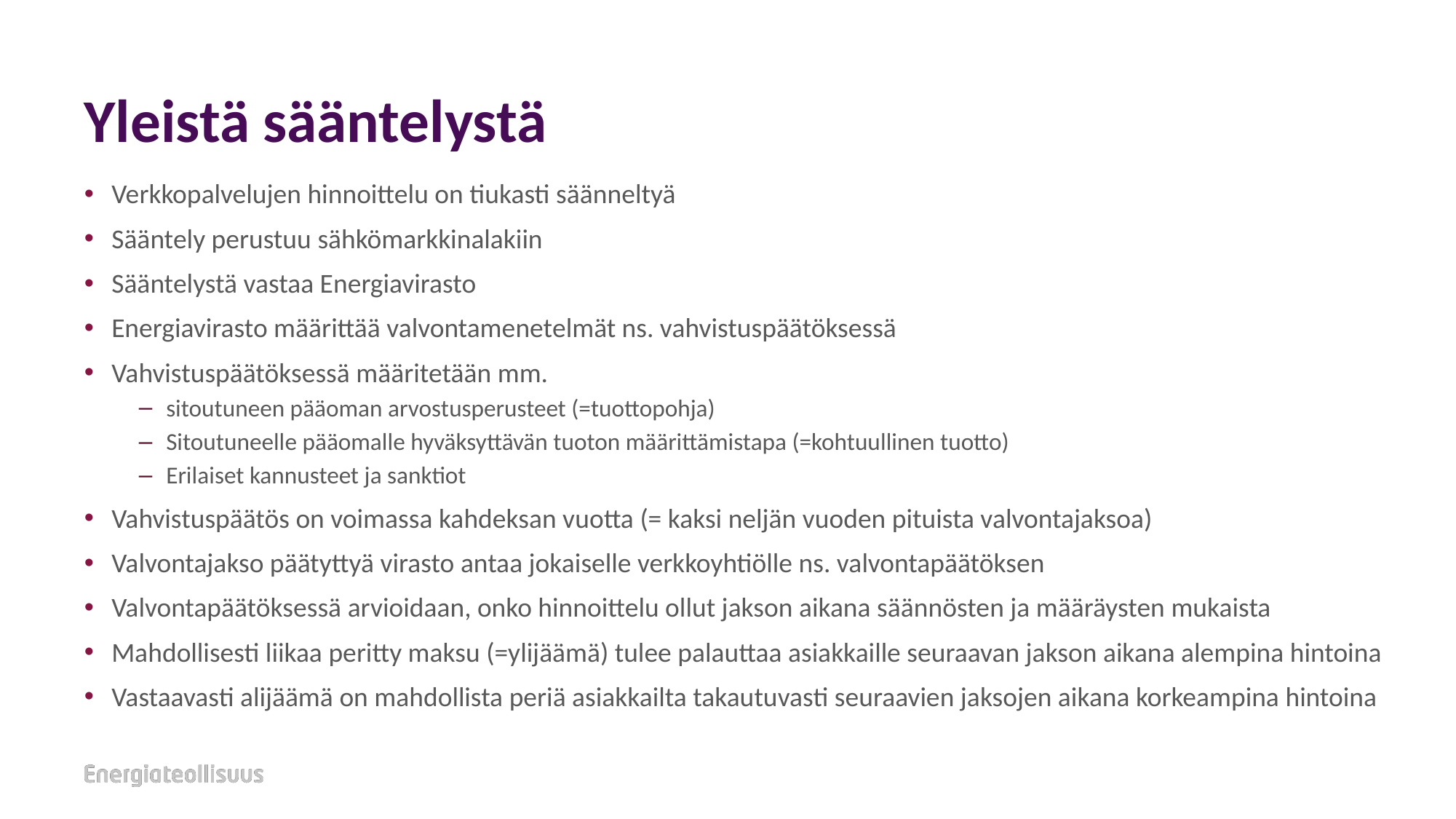

# Yleistä sääntelystä
Verkkopalvelujen hinnoittelu on tiukasti säänneltyä
Sääntely perustuu sähkömarkkinalakiin
Sääntelystä vastaa Energiavirasto
Energiavirasto määrittää valvontamenetelmät ns. vahvistuspäätöksessä
Vahvistuspäätöksessä määritetään mm.
sitoutuneen pääoman arvostusperusteet (=tuottopohja)
Sitoutuneelle pääomalle hyväksyttävän tuoton määrittämistapa (=kohtuullinen tuotto)
Erilaiset kannusteet ja sanktiot
Vahvistuspäätös on voimassa kahdeksan vuotta (= kaksi neljän vuoden pituista valvontajaksoa)
Valvontajakso päätyttyä virasto antaa jokaiselle verkkoyhtiölle ns. valvontapäätöksen
Valvontapäätöksessä arvioidaan, onko hinnoittelu ollut jakson aikana säännösten ja määräysten mukaista
Mahdollisesti liikaa peritty maksu (=ylijäämä) tulee palauttaa asiakkaille seuraavan jakson aikana alempina hintoina
Vastaavasti alijäämä on mahdollista periä asiakkailta takautuvasti seuraavien jaksojen aikana korkeampina hintoina